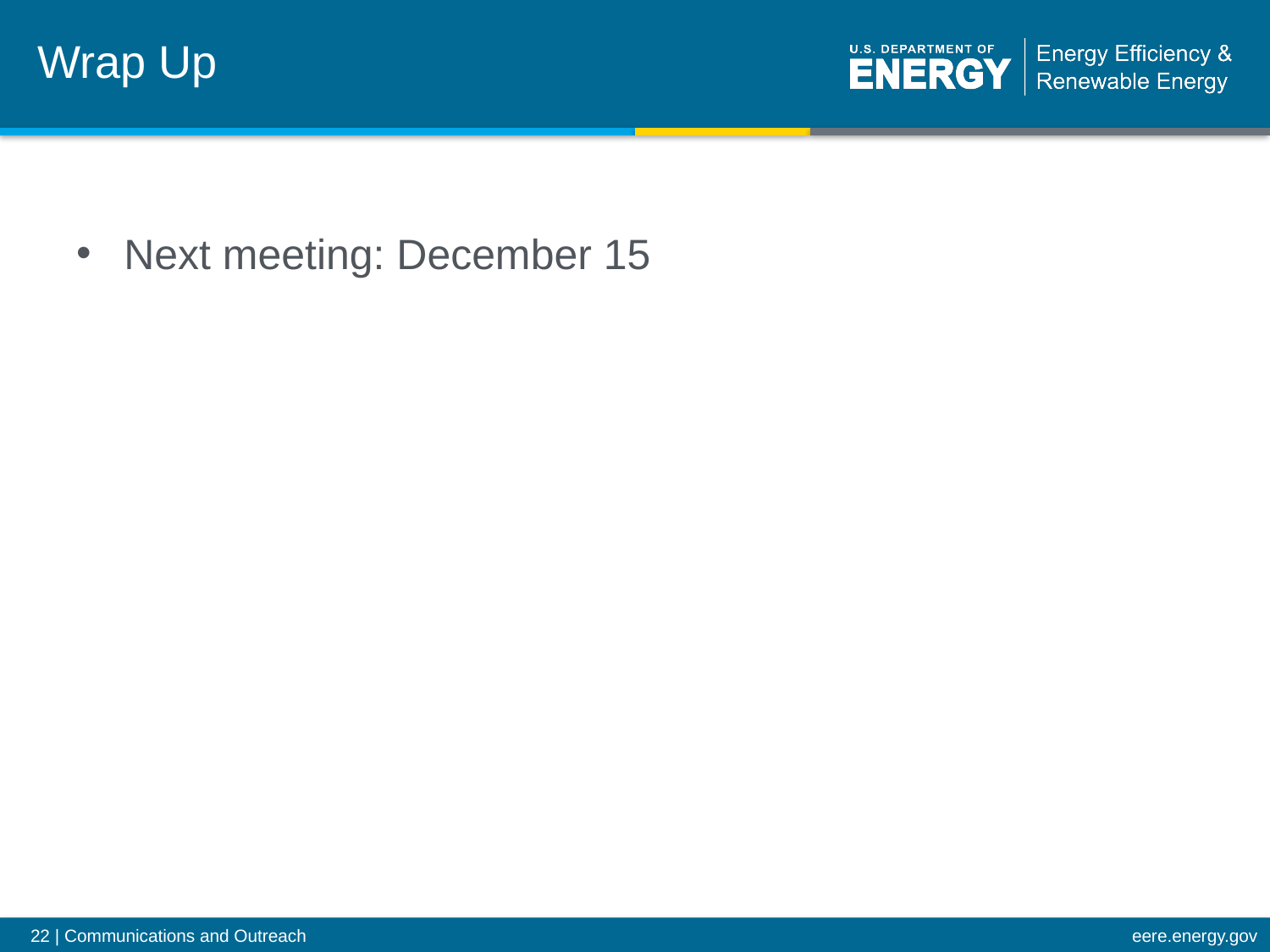

# Wrap Up
Next meeting: December 15